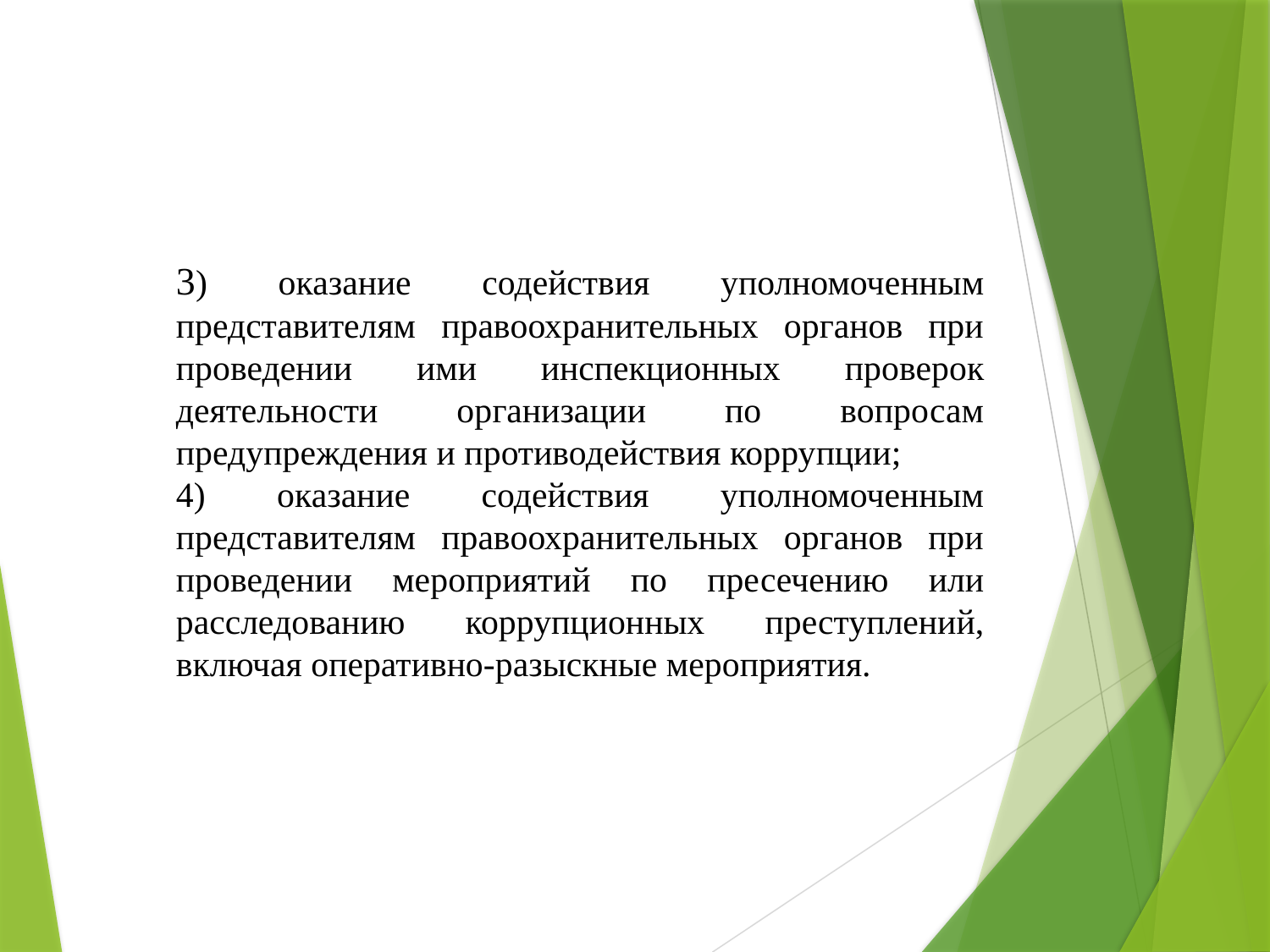

3) оказание содействия уполномоченным представителям правоохранительных органов при проведении ими инспекционных проверок деятельности организации по вопросам предупреждения и противодействия коррупции;
4) оказание содействия уполномоченным представителям правоохранительных органов при проведении мероприятий по пресечению или расследованию коррупционных преступлений, включая оперативно-разыскные мероприятия.